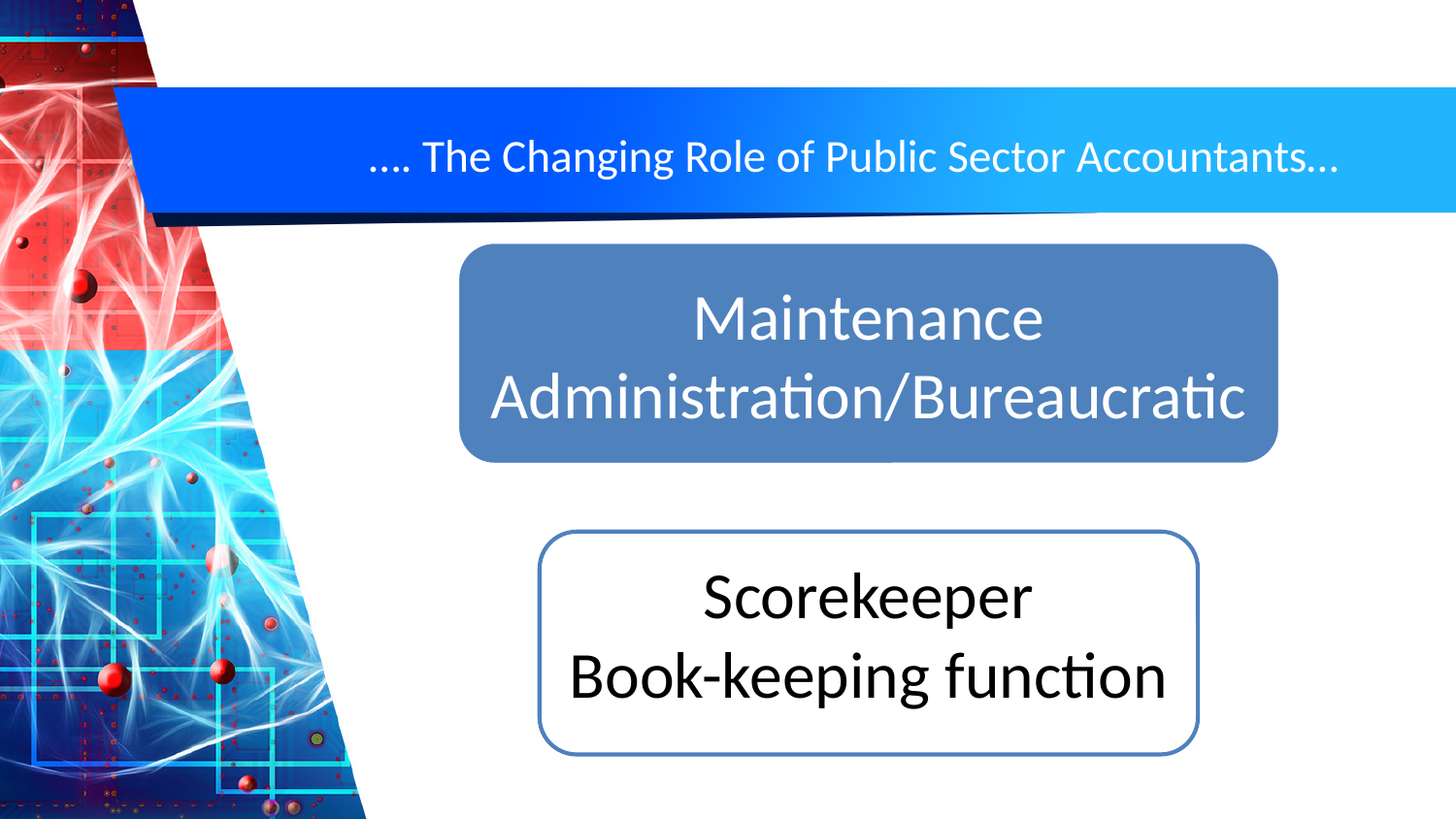

# …. The Changing Role of Public Sector Accountants…
Maintenance Administration/Bureaucratic
Scorekeeper
Book-keeping function